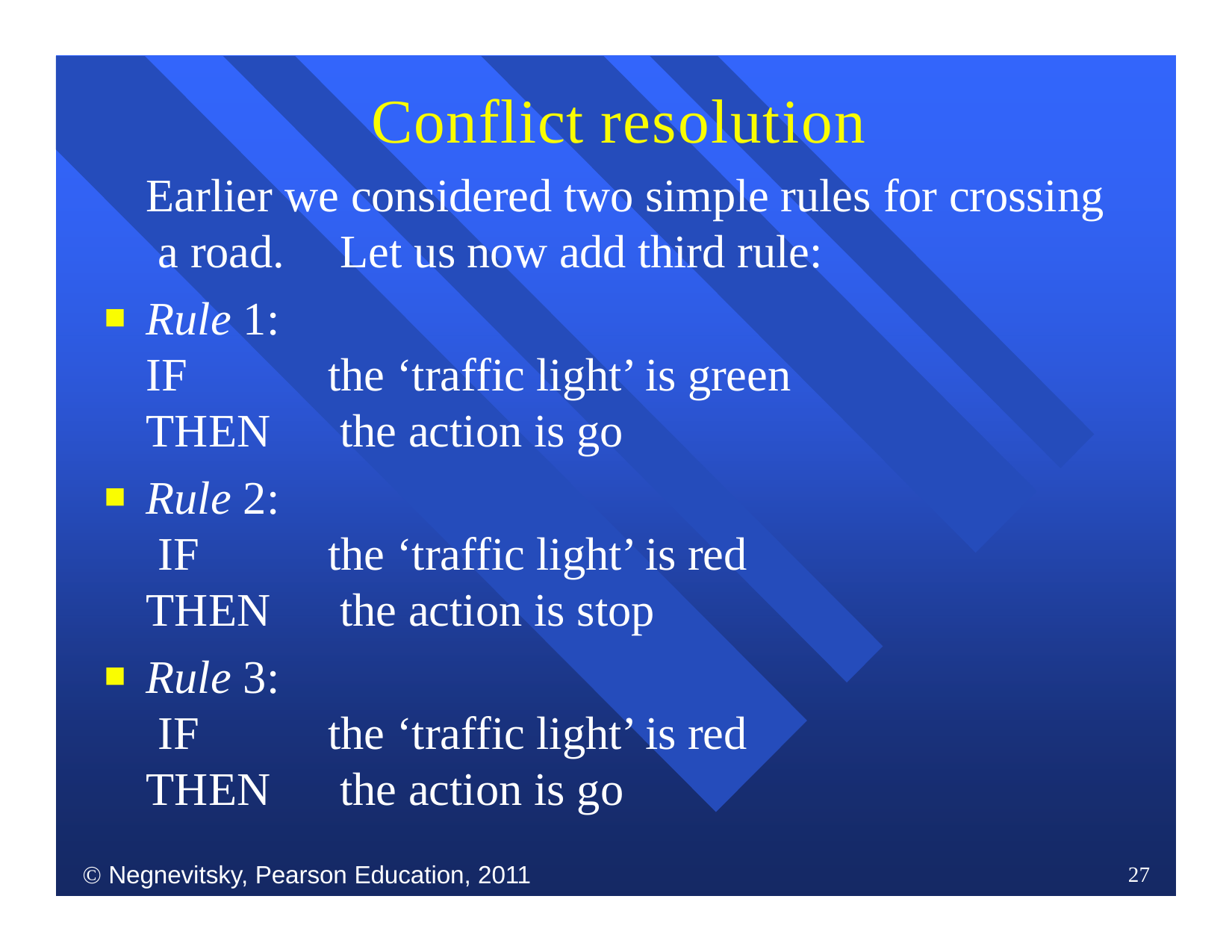

# Conflict resolution
Earlier we considered two simple rules for crossing  a road.	Let us now add third rule:
Rule 1:
IF  THEN
Rule 2:  IF  THEN
Rule 3:  IF  THEN
the ‘traffic light’ is green  the action is go
the ‘traffic light’ is red  the action is stop
the ‘traffic light’ is red  the action is go
© Negnevitsky, Pearson Education, 2011
27